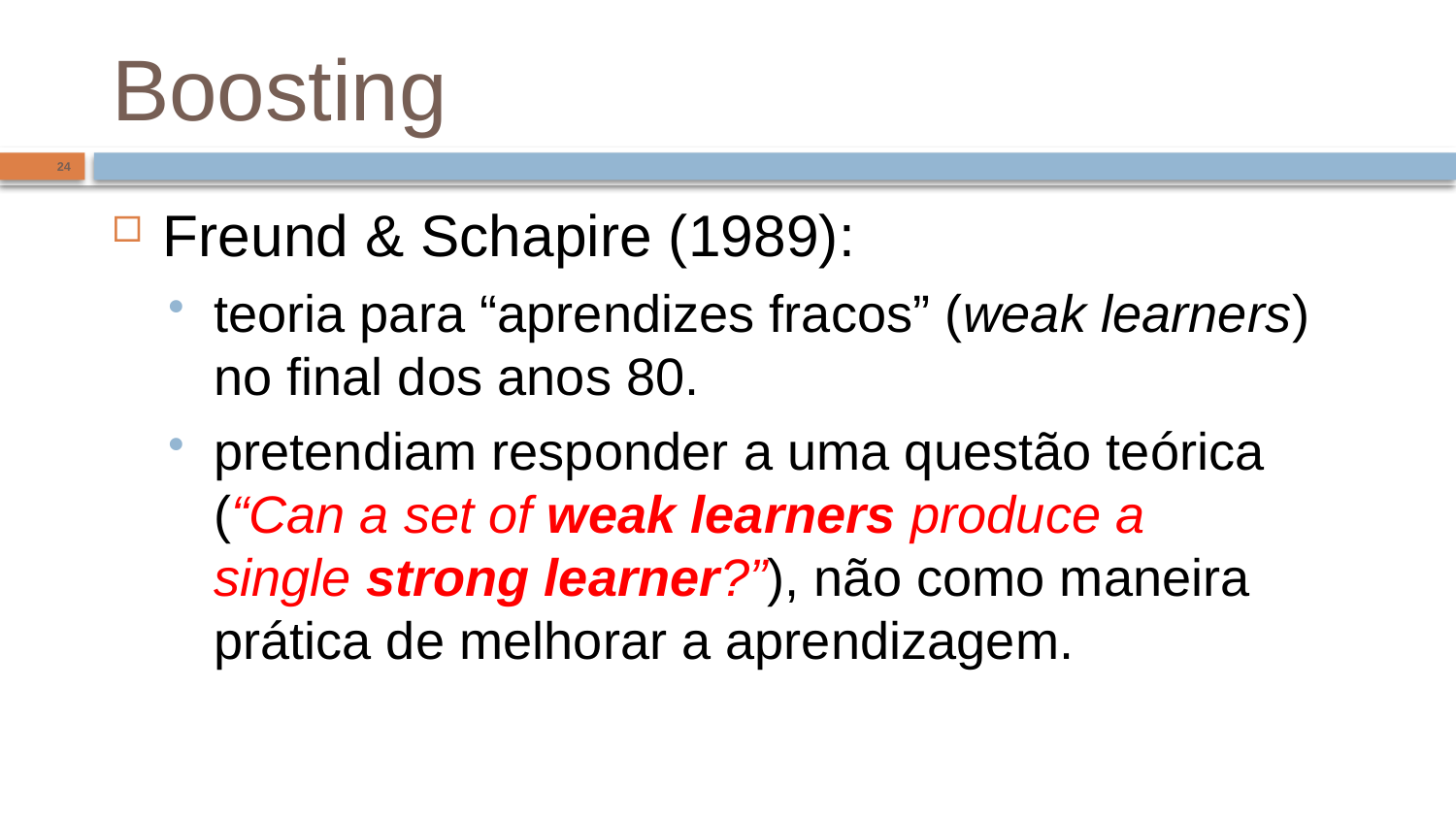

# Boosting
24
Freund & Schapire (1989):
teoria para “aprendizes fracos” (weak learners) no final dos anos 80.
pretendiam responder a uma questão teórica (“Can a set of weak learners produce a single strong learner?”), não como maneira prática de melhorar a aprendizagem.